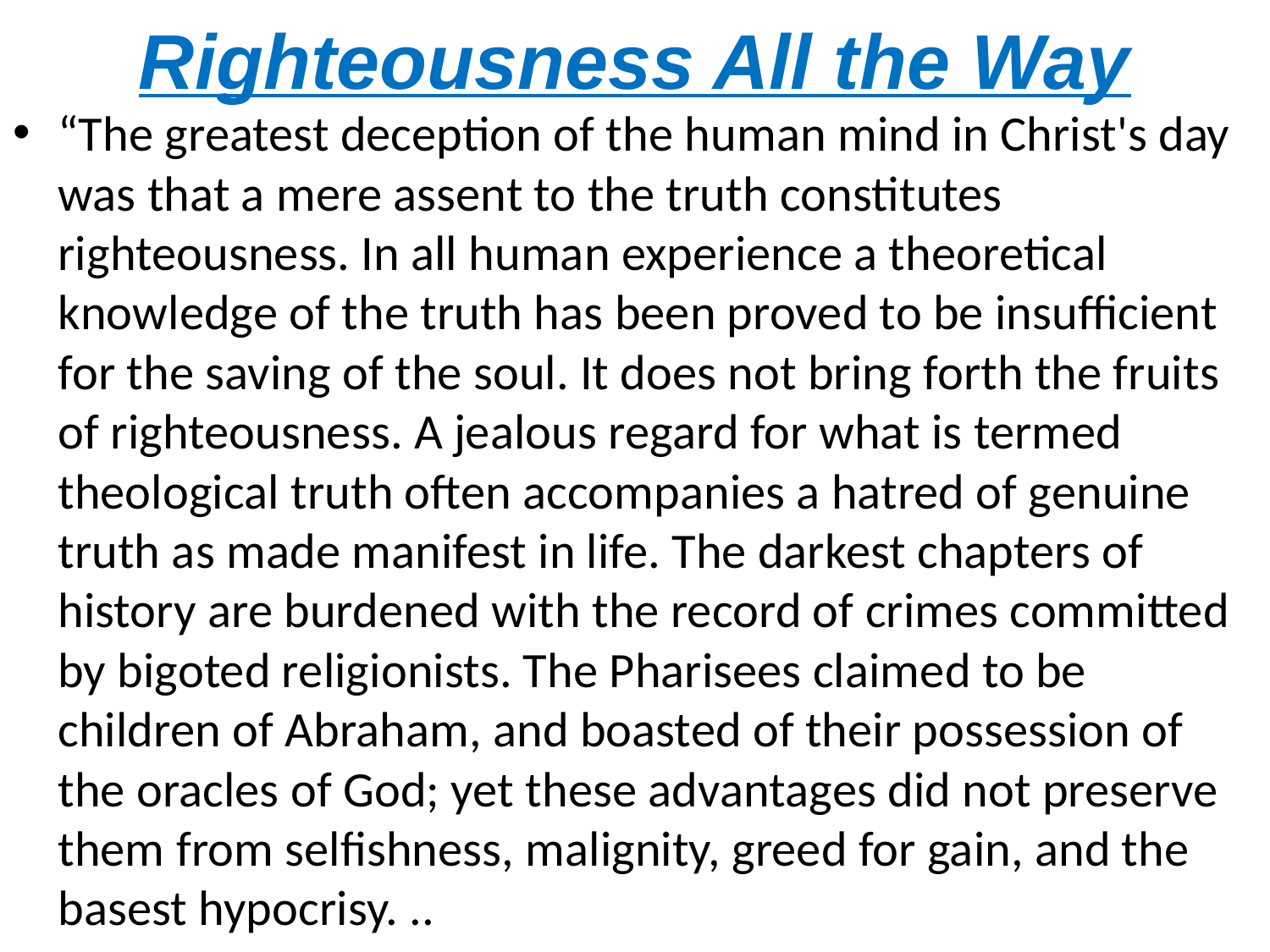

# Righteousness All the Way
“The greatest deception of the human mind in Christ's day was that a mere assent to the truth constitutes righteousness. In all human experience a theoretical knowledge of the truth has been proved to be insufficient for the saving of the soul. It does not bring forth the fruits of righteousness. A jealous regard for what is termed theological truth often accompanies a hatred of genuine truth as made manifest in life. The darkest chapters of history are burdened with the record of crimes committed by bigoted religionists. The Pharisees claimed to be children of Abraham, and boasted of their possession of the oracles of God; yet these advantages did not preserve them from selfishness, malignity, greed for gain, and the basest hypocrisy. ..